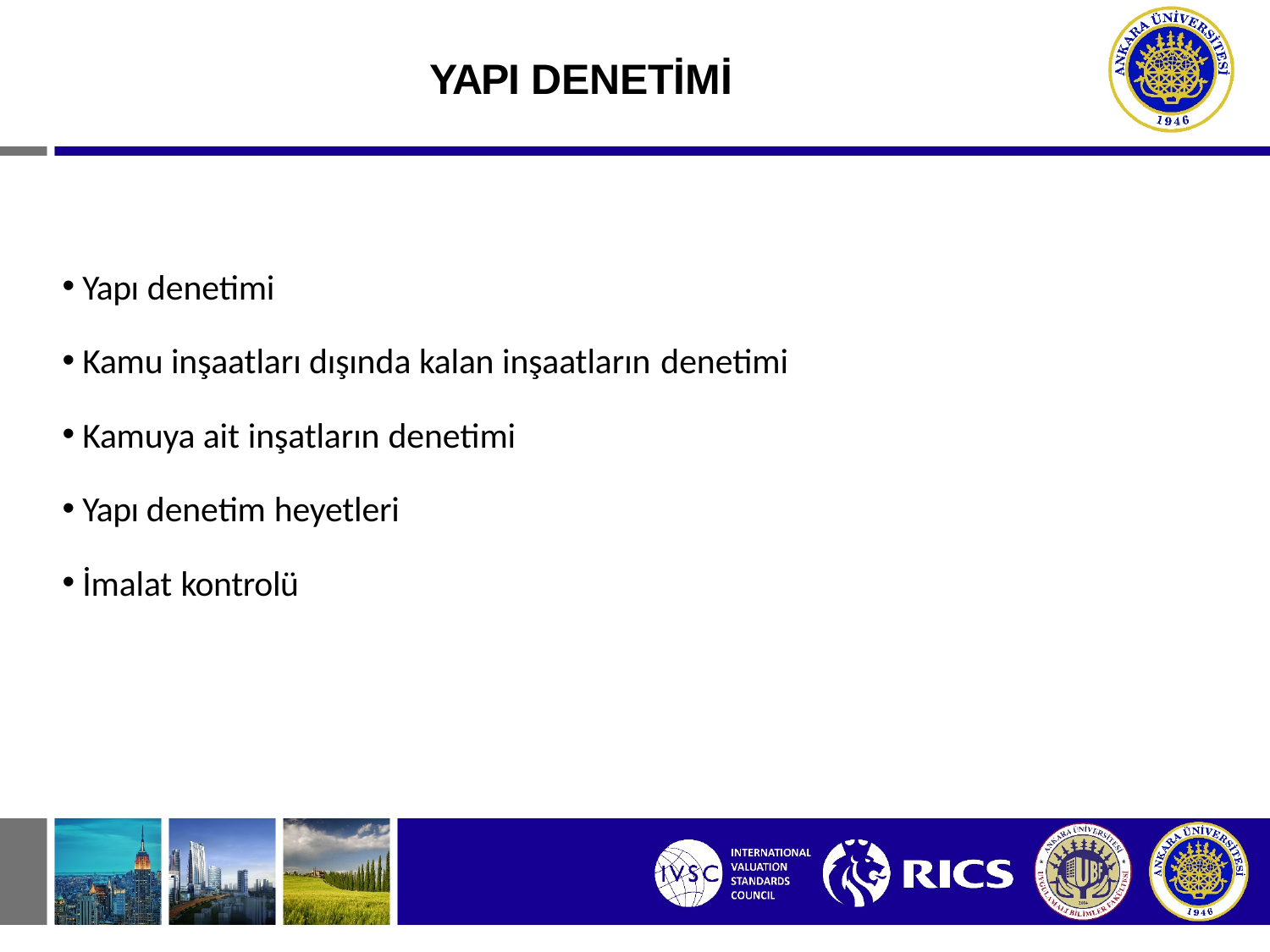

# YAPI DENETİMİ
Yapı denetimi
Kamu inşaatları dışında kalan inşaatların denetimi
Kamuya ait inşatların denetimi
Yapı denetim heyetleri
İmalat kontrolü